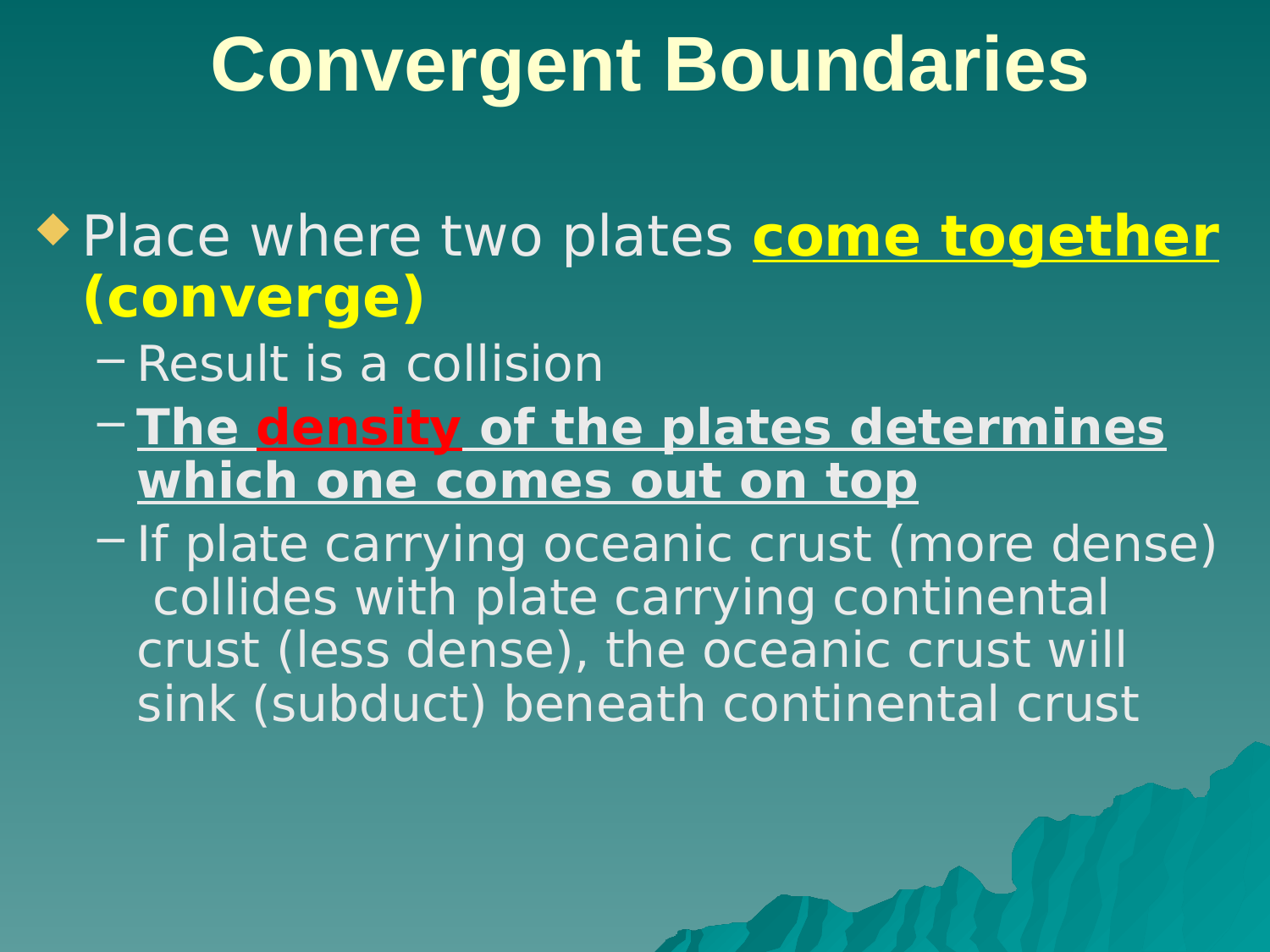

# Convergent Boundaries
Place where two plates come together (converge)
Result is a collision
The density of the plates determines which one comes out on top
If plate carrying oceanic crust (more dense)  collides with plate carrying continental crust (less dense), the oceanic crust will sink (subduct) beneath continental crust